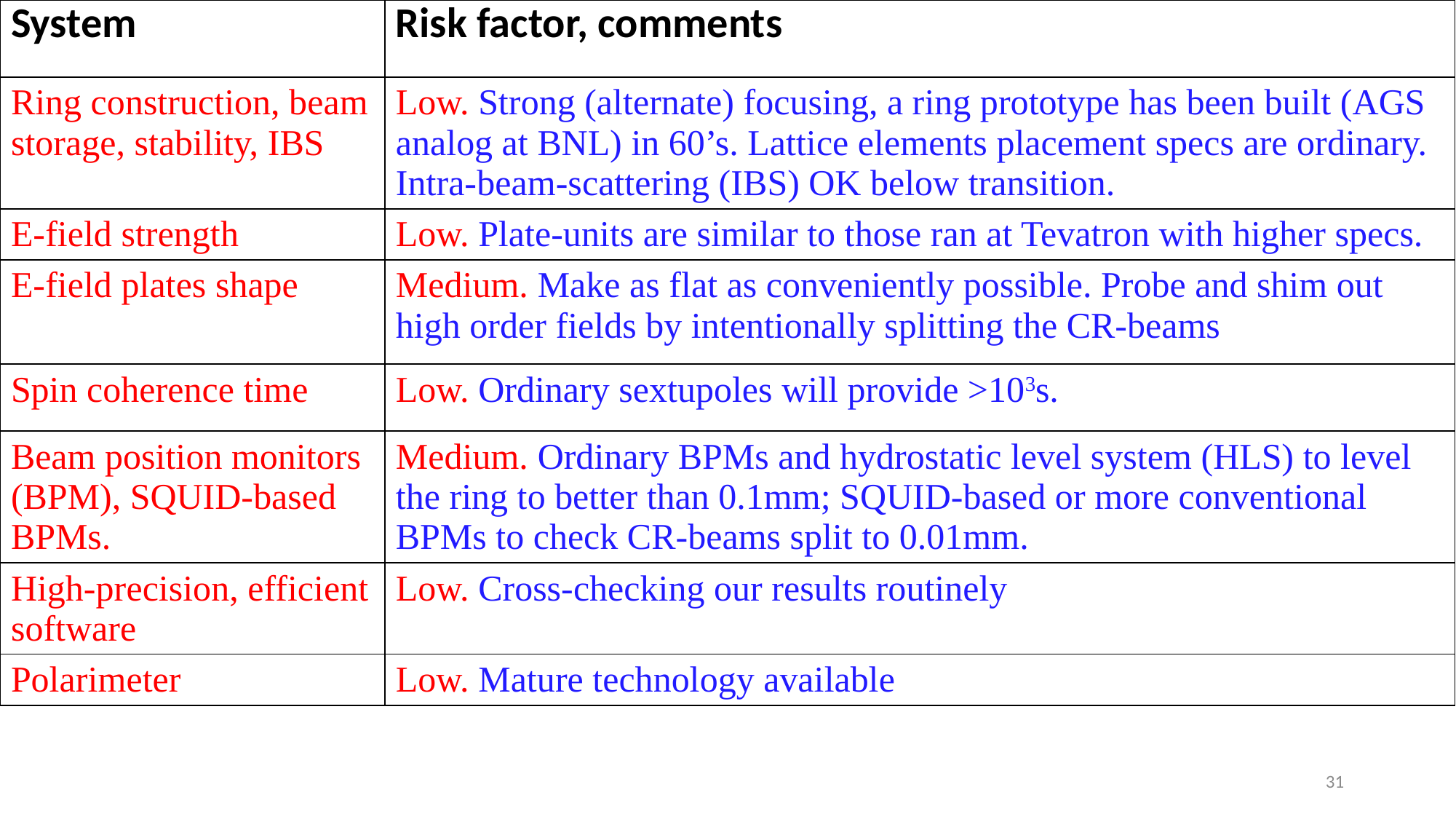

| System | Risk factor, comments |
| --- | --- |
| Ring construction, beam storage, stability, IBS | Low. Strong (alternate) focusing, a ring prototype has been built (AGS analog at BNL) in 60’s. Lattice elements placement specs are ordinary. Intra-beam-scattering (IBS) OK below transition. |
| E-field strength | Low. Plate-units are similar to those ran at Tevatron with higher specs. |
| E-field plates shape | Medium. Make as flat as conveniently possible. Probe and shim out high order fields by intentionally splitting the CR-beams |
| Spin coherence time | Low. Ordinary sextupoles will provide >103s. |
| Beam position monitors (BPM), SQUID-based BPMs. | Medium. Ordinary BPMs and hydrostatic level system (HLS) to level the ring to better than 0.1mm; SQUID-based or more conventional BPMs to check CR-beams split to 0.01mm. |
| High-precision, efficient software | Low. Cross-checking our results routinely |
| Polarimeter | Low. Mature technology available |
31